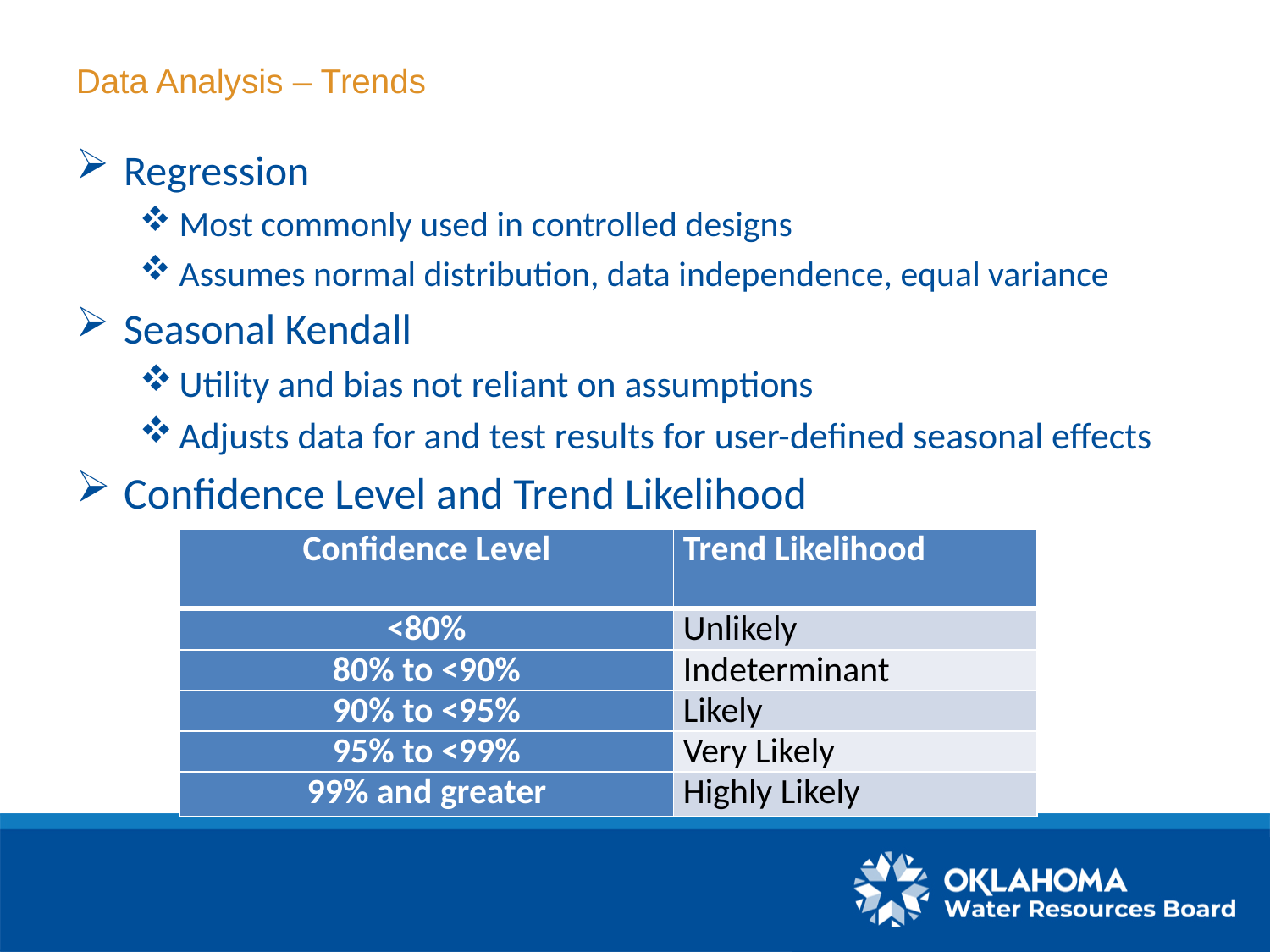

# Data Analysis – Trends
Regression
Most commonly used in controlled designs
Assumes normal distribution, data independence, equal variance
Seasonal Kendall
Utility and bias not reliant on assumptions
Adjusts data for and test results for user-defined seasonal effects
Confidence Level and Trend Likelihood

| Confidence Level | Trend Likelihood |
| --- | --- |
| <80% | Unlikely |
| 80% to <90% | Indeterminant |
| 90% to <95% | Likely |
| 95% to <99% | Very Likely |
| 99% and greater | Highly Likely |